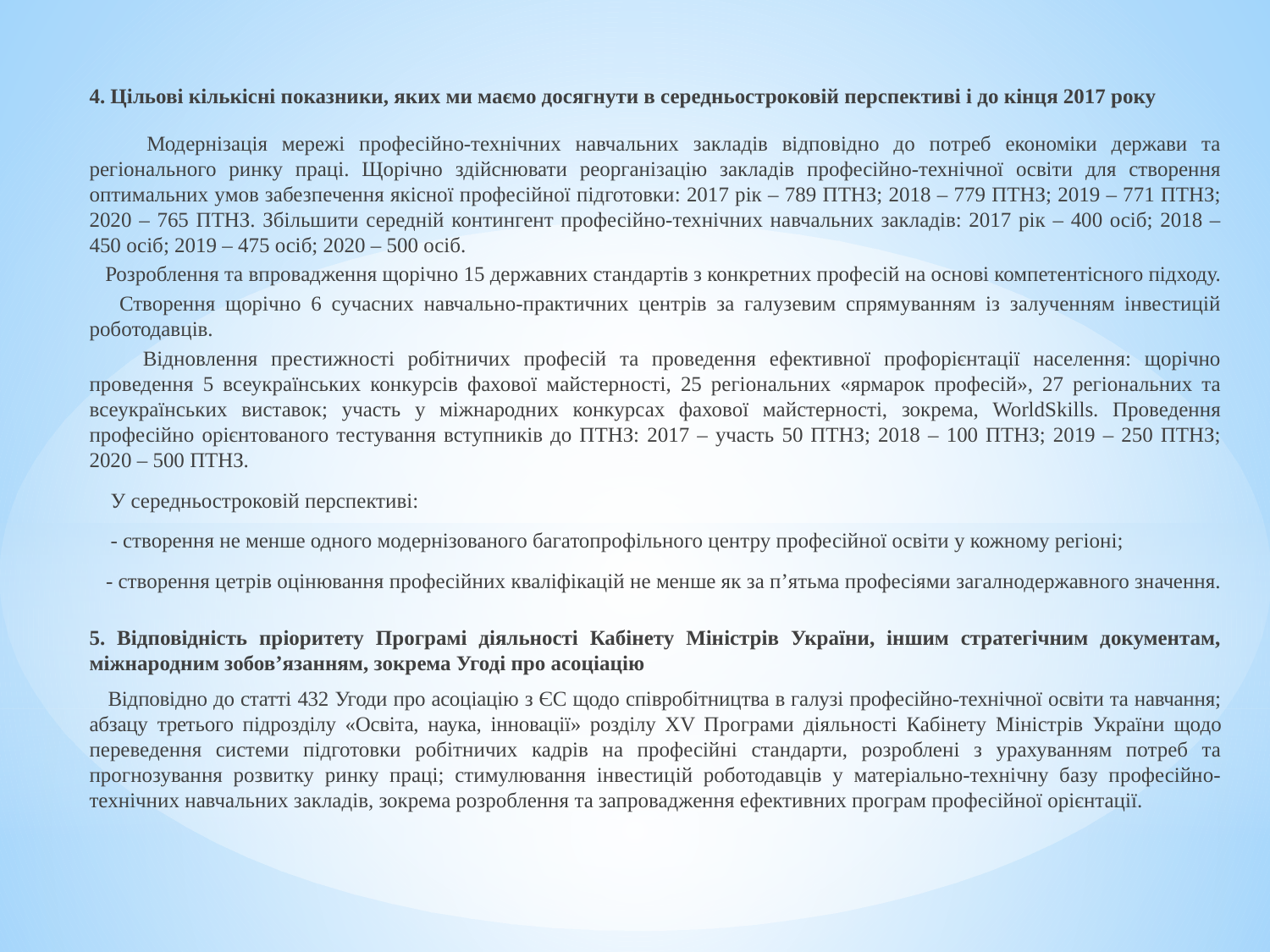

4. Цільові кількісні показники, яких ми маємо досягнути в середньостроковій перспективі і до кінця 2017 року
    Модернізація мережі професійно-технічних навчальних закладів відповідно до потреб економіки держави та регіонального ринку праці. Щорічно здійснювати реорганізацію закладів професійно-технічної освіти для створення оптимальних умов забезпечення якісної професійної підготовки: 2017 рік – 789 ПТНЗ; 2018 – 779 ПТНЗ; 2019 – 771 ПТНЗ; 2020 – 765 ПТНЗ. Збільшити середній контингент професійно-технічних навчальних закладів: 2017 рік – 400 осіб; 2018 – 450 осіб; 2019 – 475 осіб; 2020 – 500 осіб.
   Розроблення та впровадження щорічно 15 державних стандартів з конкретних професій на основі компетентісного підходу.
   Створення щорічно 6 сучасних навчально-практичних центрів за галузевим спрямуванням із залученням інвестицій роботодавців.
    Відновлення престижності робітничих професій та проведення ефективної профорієнтації населення: щорічно проведення 5 всеукраїнських конкурсів фахової майстерності, 25 регіональних «ярмарок професій», 27 регіональних та всеукраїнських виставок; участь у міжнародних конкурсах фахової майстерності, зокрема, WorldSkills. Проведення професійно орієнтованого тестування вступників до ПТНЗ: 2017 – участь 50 ПТНЗ; 2018 – 100 ПТНЗ; 2019 – 250 ПТНЗ; 2020 – 500 ПТНЗ.
    У середньостроковій перспективі:
    - створення не менше одного модернізованого багатопрофільного центру професійної освіти у кожному регіоні;
   - створення цетрів оцінювання професійних кваліфікацій не менше як за п’ятьма професіями загалнодержавного значення.
5. Відповідність пріоритету Програмі діяльності Кабінету Міністрів України, іншим стратегічним документам, міжнародним зобов’язанням, зокрема Угоді про асоціацію
   Відповідно до статті 432 Угоди про асоціацію з ЄС щодо співробітництва в галузі професійно-технічної освіти та навчання; абзацу третього підрозділу «Освіта, наука, інновації» розділу ХV Програми діяльності Кабінету Міністрів України щодо переведення системи підготовки робітничих кадрів на професійні стандарти, розроблені з урахуванням потреб та прогнозування розвитку ринку праці; стимулювання інвестицій роботодавців у матеріально-технічну базу професійно-технічних навчальних закладів, зокрема розроблення та запровадження ефективних програм професійної орієнтації.